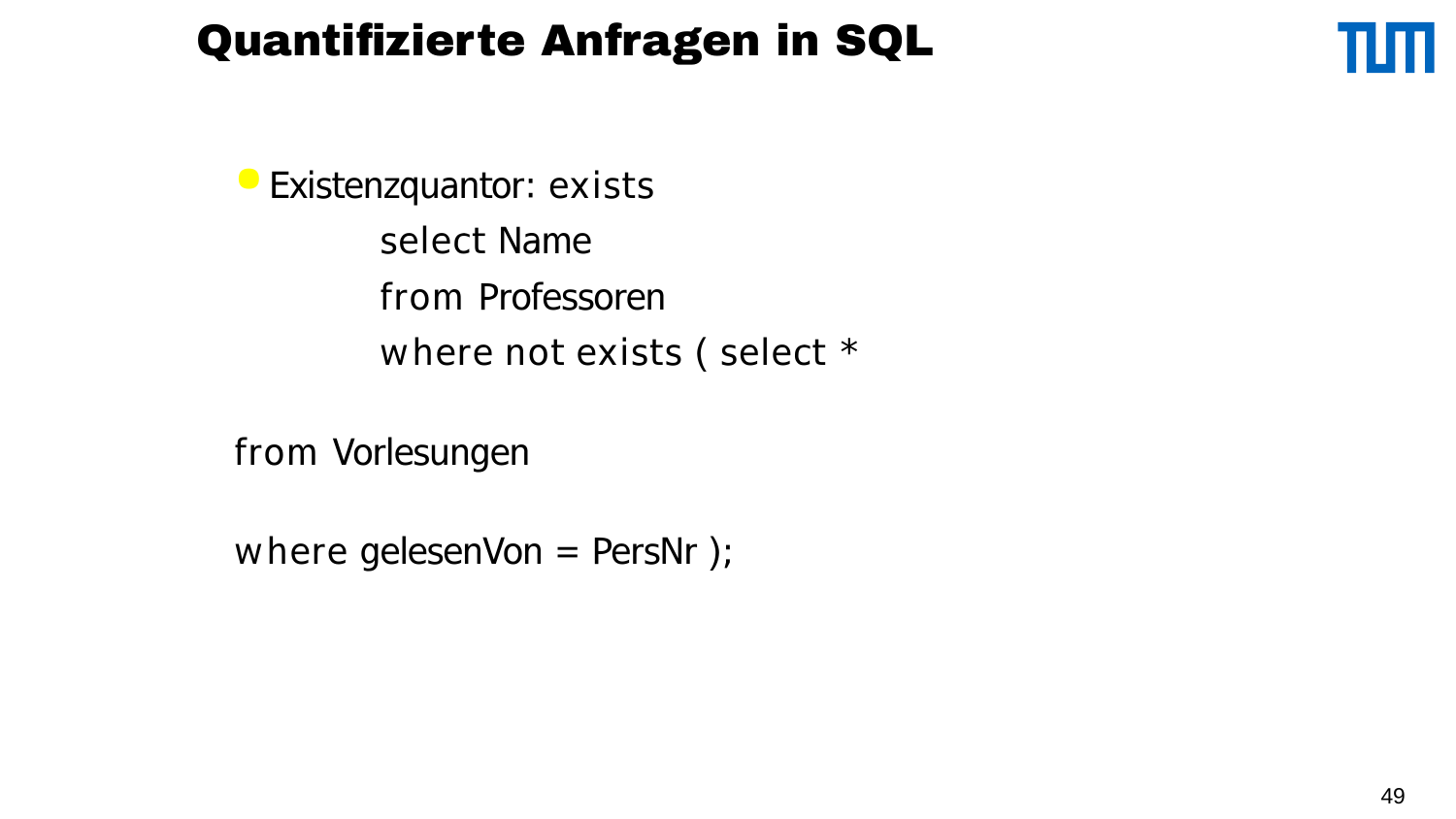

# Quantifizierte Anfragen in SQL

Existenzquantor: exists
	select Name
	from Professoren
	where not exists ( select *
							from Vorlesungen
							where gelesenVon = PersNr );

49